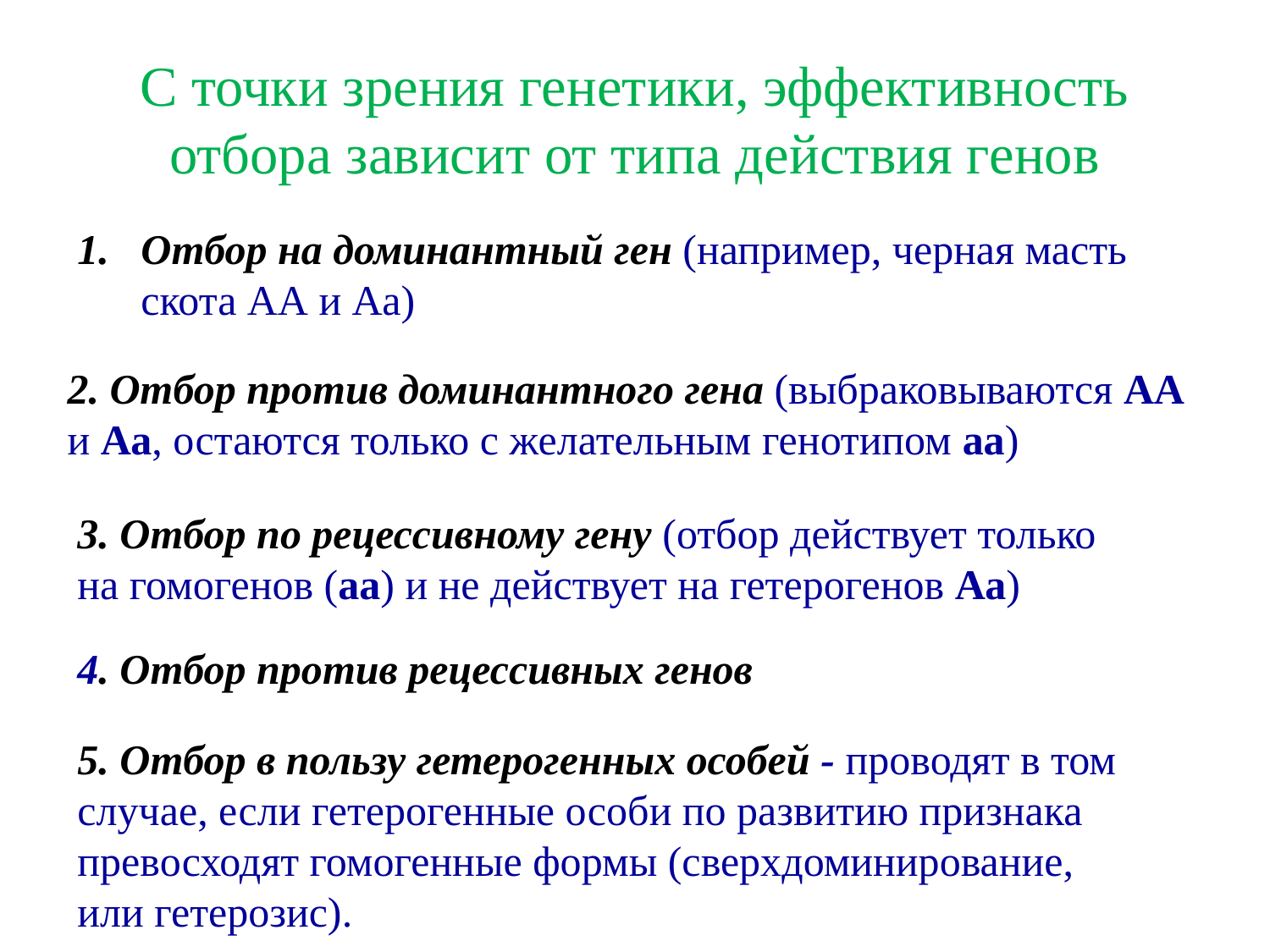

# С точки зрения генетики, эффективность отбора зависит от типа действия генов
Отбор на доминантный ген (например, черная масть скота АА и Аа)
2. Отбор против доминантного гена (выбраковываются АА и Аа, остаются только с желательным генотипом аа)
3. Отбор по рецессивному гену (отбор действует только
на гомогенов (аа) и не действует на гетерогенов Аа)
4. Отбор против рецессивных генов
5. Отбор в пользу гетерогенных особей - проводят в том
случае, если гетерогенные особи по развитию признака
превосходят гомогенные формы (сверхдоминирование,
или гетерозис).